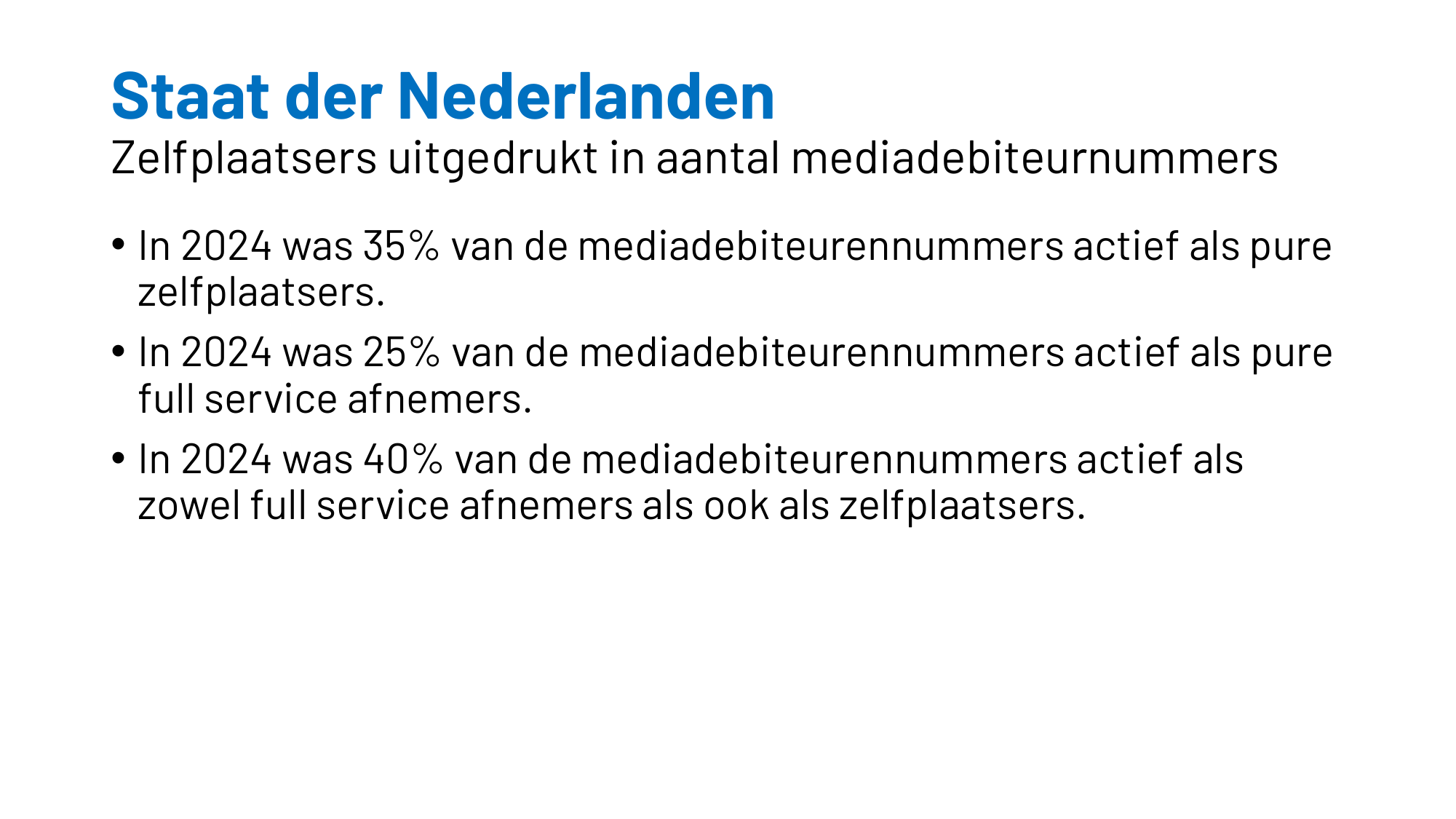

# Staat der Nederlanden Zelfplaatsers uitgedrukt in aantal mediadebiteurnummers
In 2024 was 35% van de mediadebiteurennummers actief als pure zelfplaatsers.
In 2024 was 25% van de mediadebiteurennummers actief als pure full service afnemers.
In 2024 was 40% van de mediadebiteurennummers actief als zowel full service afnemers als ook als zelfplaatsers.